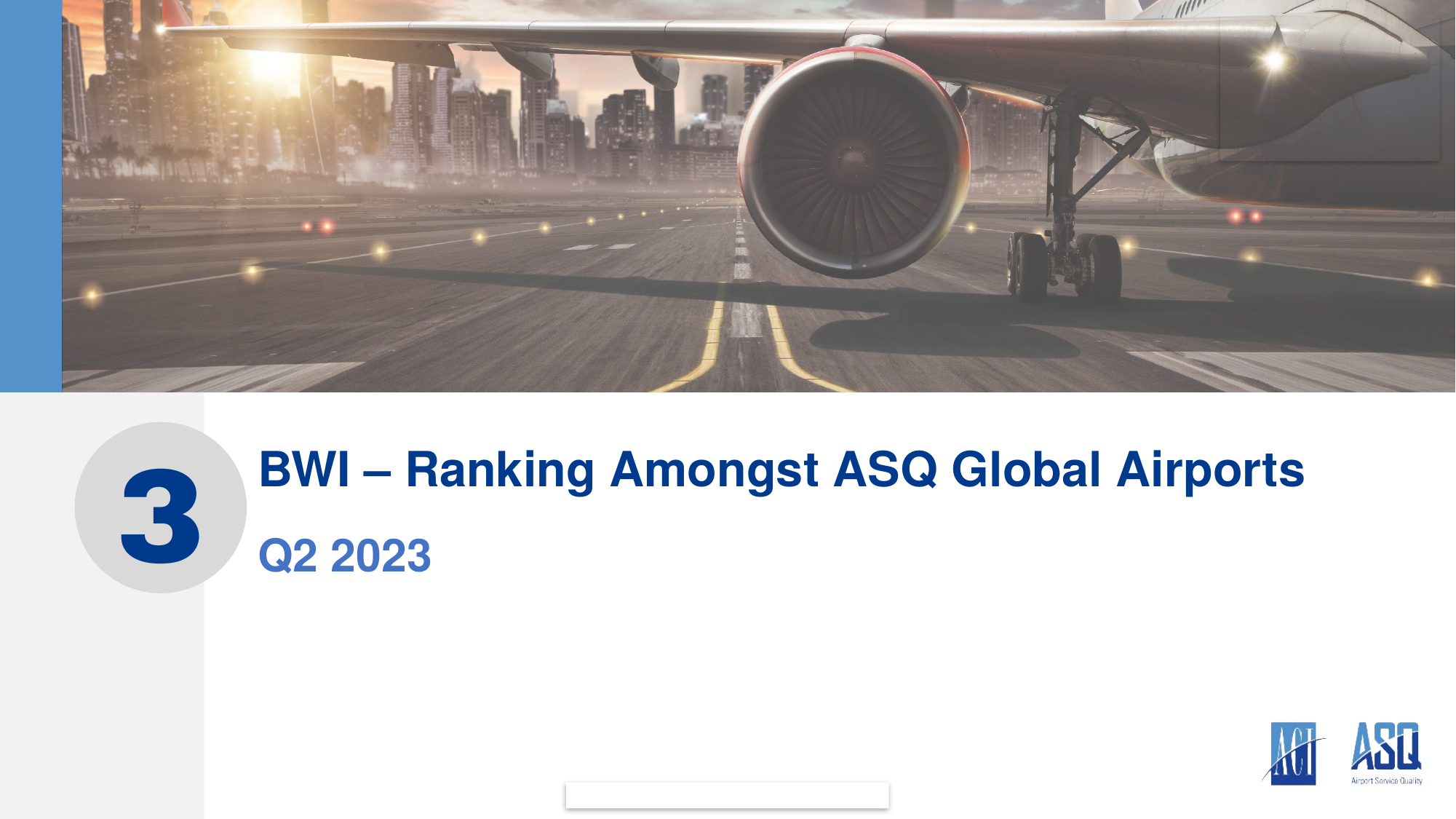

3
BWI – Ranking Amongst ASQ Global Airports
Q2 2023